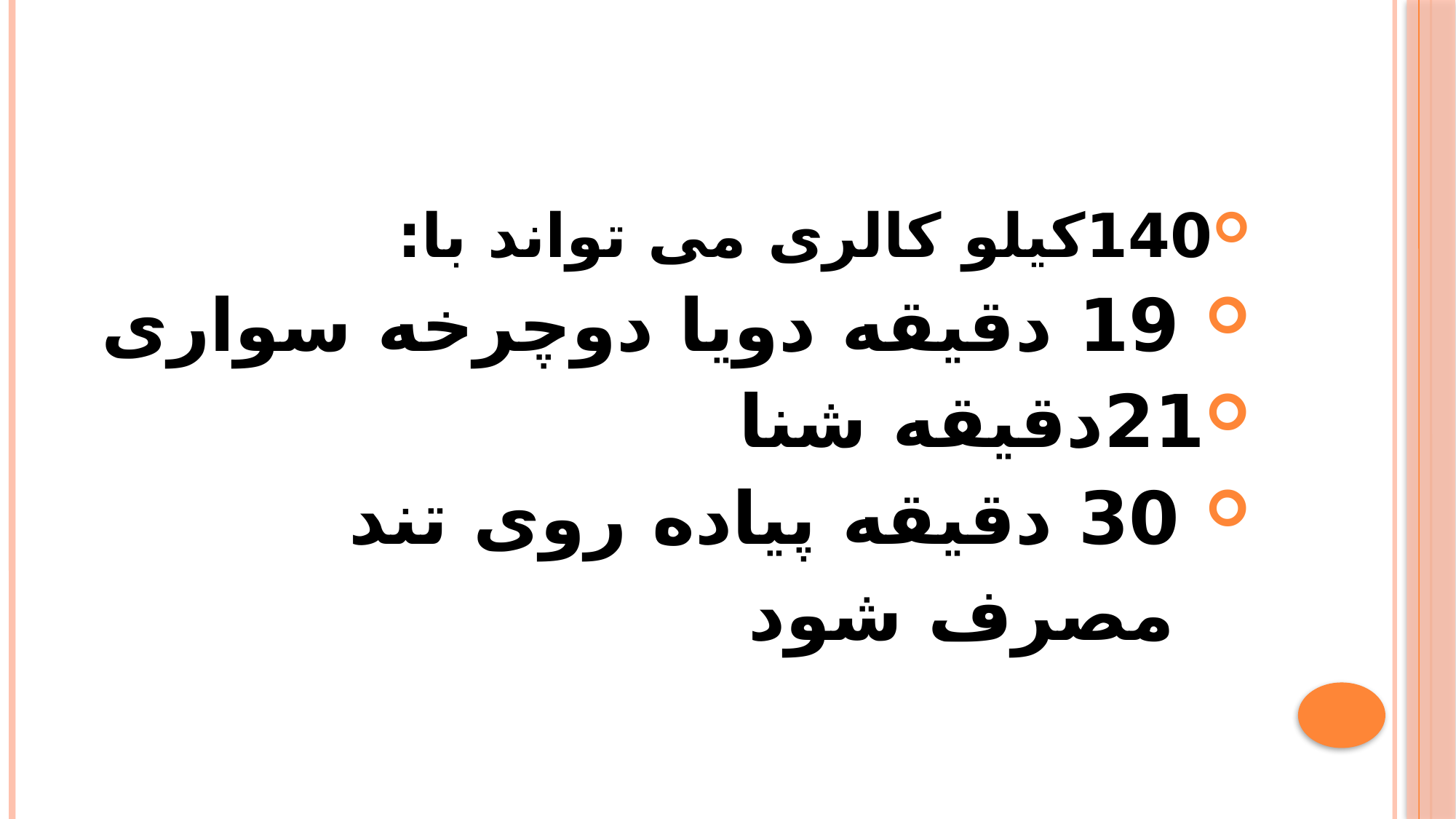

#
140کيلو کالری می تواند با:
 19 دقيقه دويا دوچرخه سواری
21دقيقه شنا
 30 دقيقه پياده روی تند
   مصرف شود